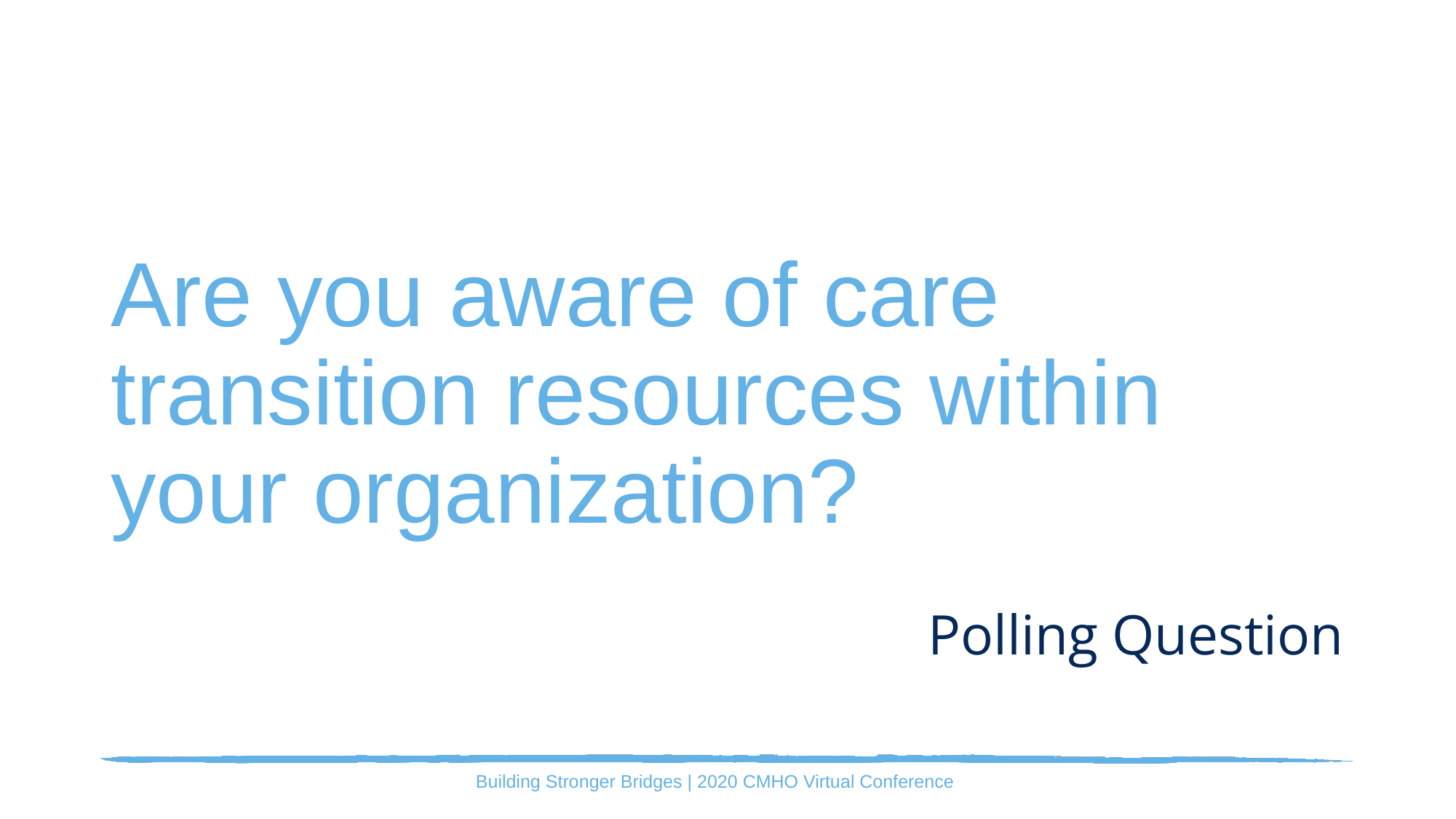

Are you aware of care transition resources within your organization?
# Polling Question
Building Stronger Bridges | 2020 CMHO Virtual Conference